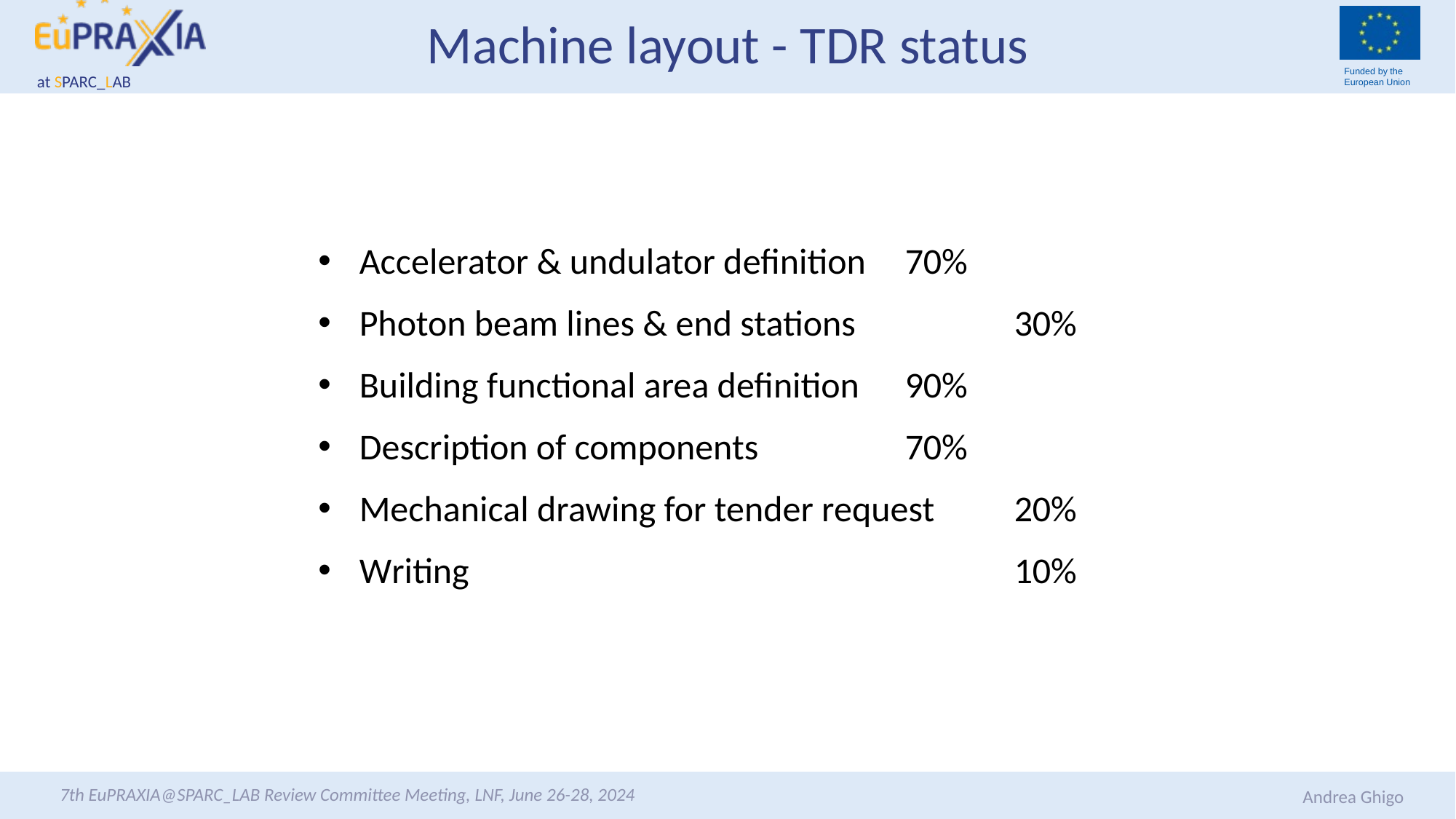

# Machine layout - TDR status
Accelerator & undulator definition 	70%
Photon beam lines & end stations 		30%
Building functional area definition 	90%
Description of components 		70%
Mechanical drawing for tender request 	20%
Writing 					10%

7th EuPRAXIA@SPARC_LAB Review Committee Meeting, LNF, June 26-28, 2024
Andrea Ghigo